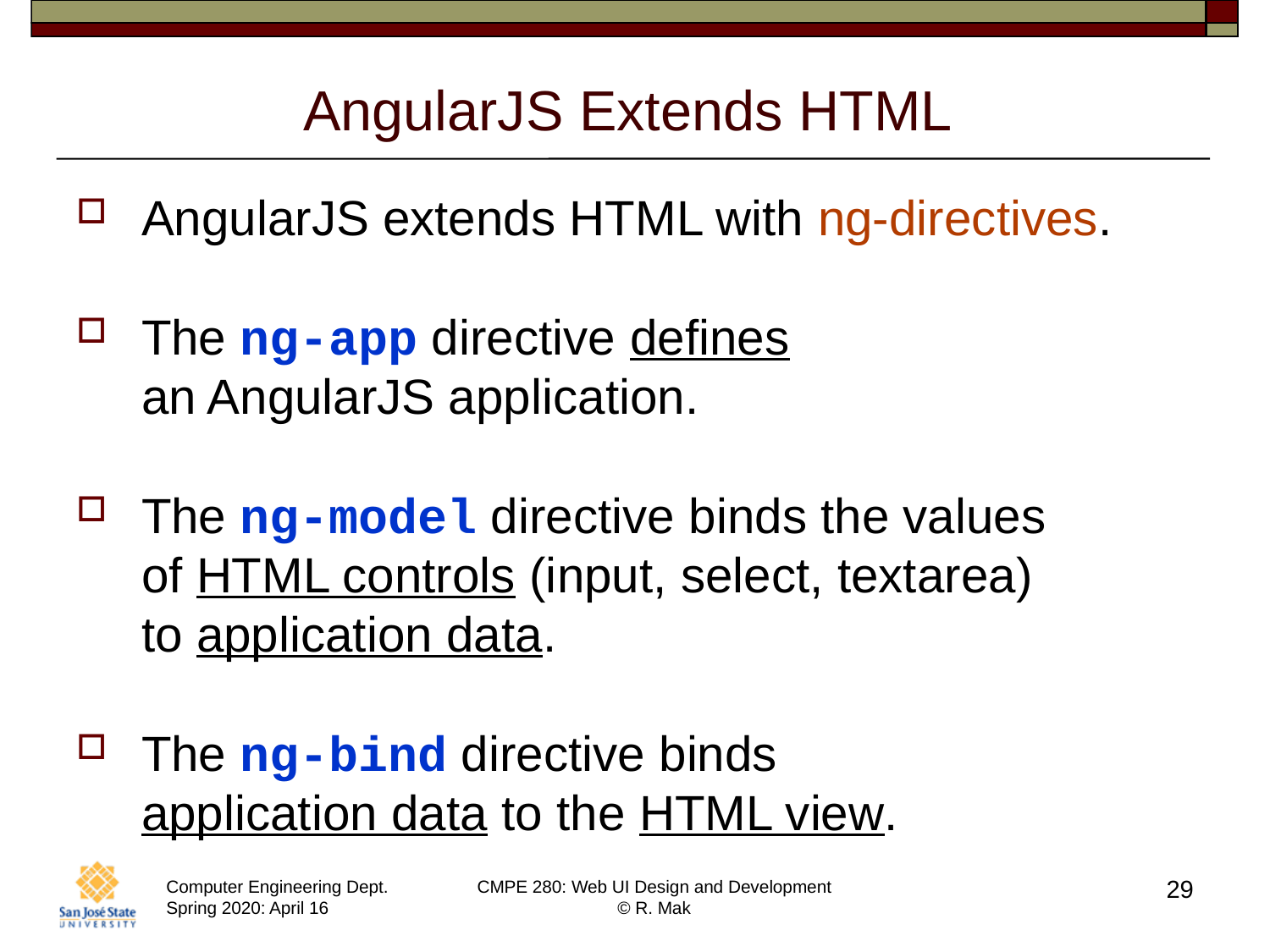

# AngularJS Extends HTML
AngularJS extends HTML with ng-directives.

The ng-app directive defines
an AngularJS application.

The ng-model directive binds the values
of HTML controls (input, select, textarea)
to application data.

The ng-bind directive binds
application data to the HTML view.
29